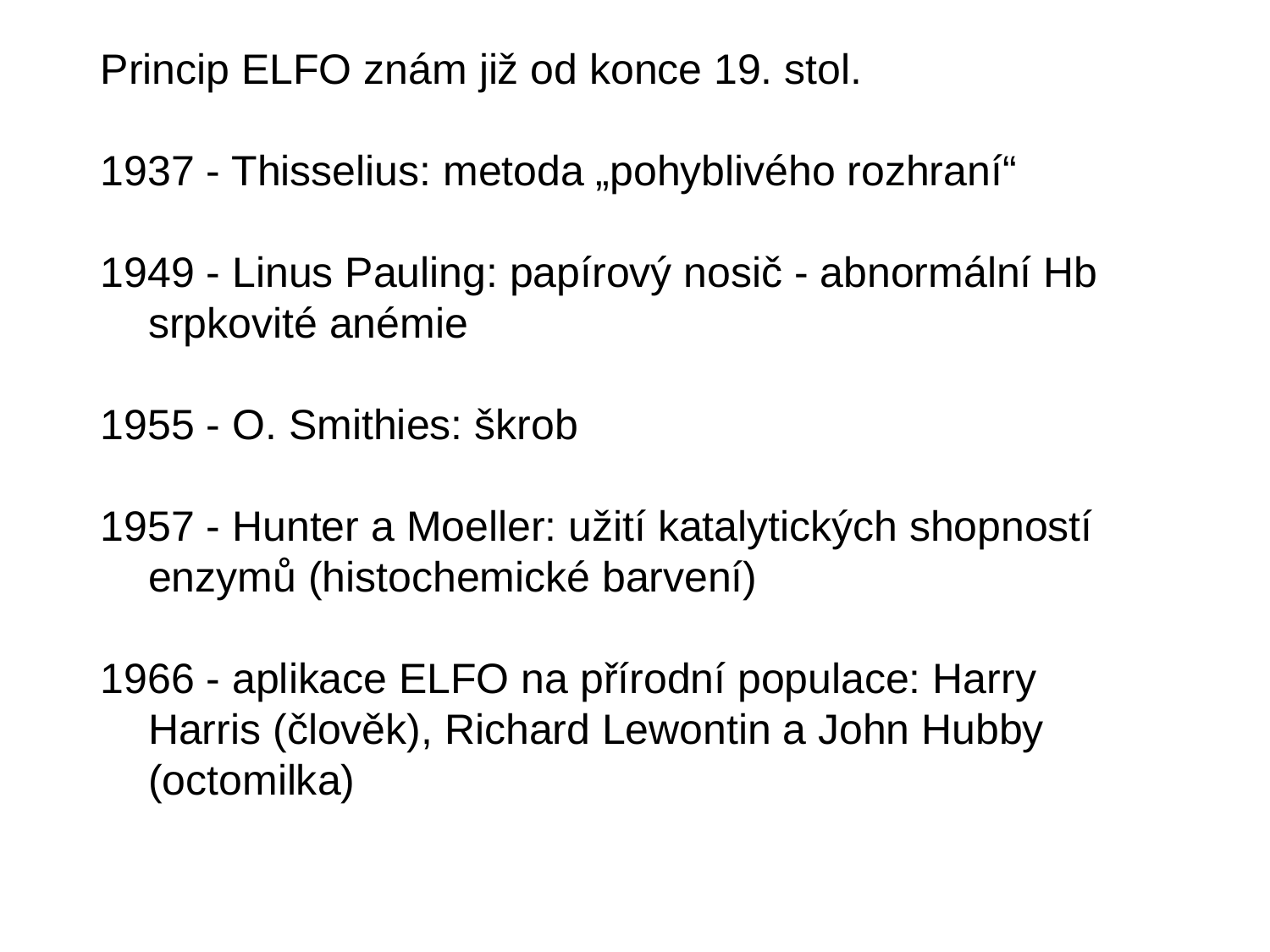

Princip ELFO znám již od konce 19. stol.

1937 - Thisselius: metoda „pohyblivého rozhraní“

1949 - Linus Pauling: papírový nosič - abnormální Hb srpkovité anémie

1955 - O. Smithies: škrob

1957 - Hunter a Moeller: užití katalytických shopností enzymů (histochemické barvení)

1966 - aplikace ELFO na přírodní populace: Harry Harris (člověk), Richard Lewontin a John Hubby (octomilka)